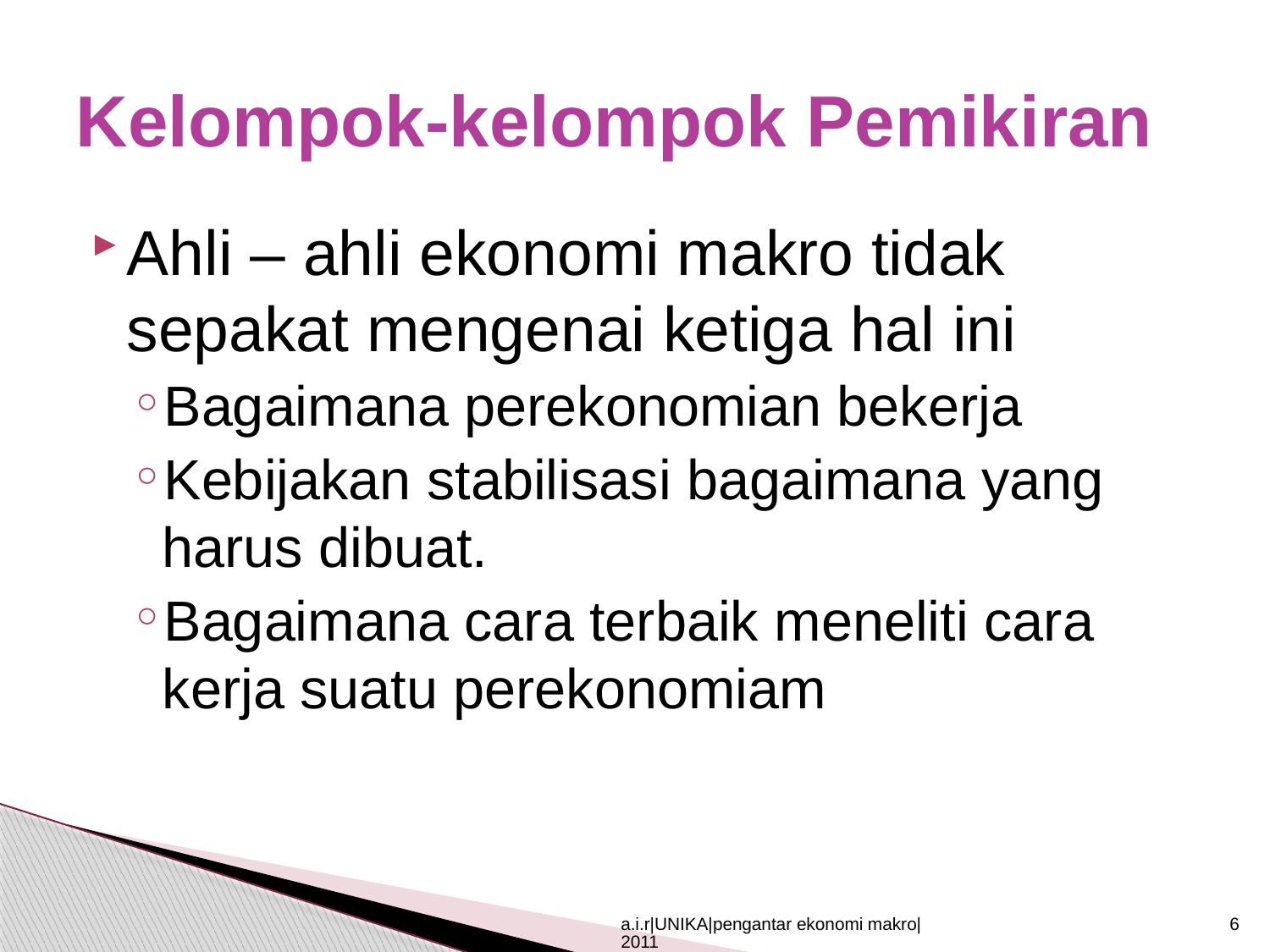

# Kelompok-kelompok Pemikiran
Ahli – ahli ekonomi makro tidak sepakat mengenai ketiga hal ini
Bagaimana perekonomian bekerja
Kebijakan stabilisasi bagaimana yang harus dibuat.
Bagaimana cara terbaik meneliti cara kerja suatu perekonomiam
a.i.r|UNIKA|pengantar ekonomi makro|2011
6